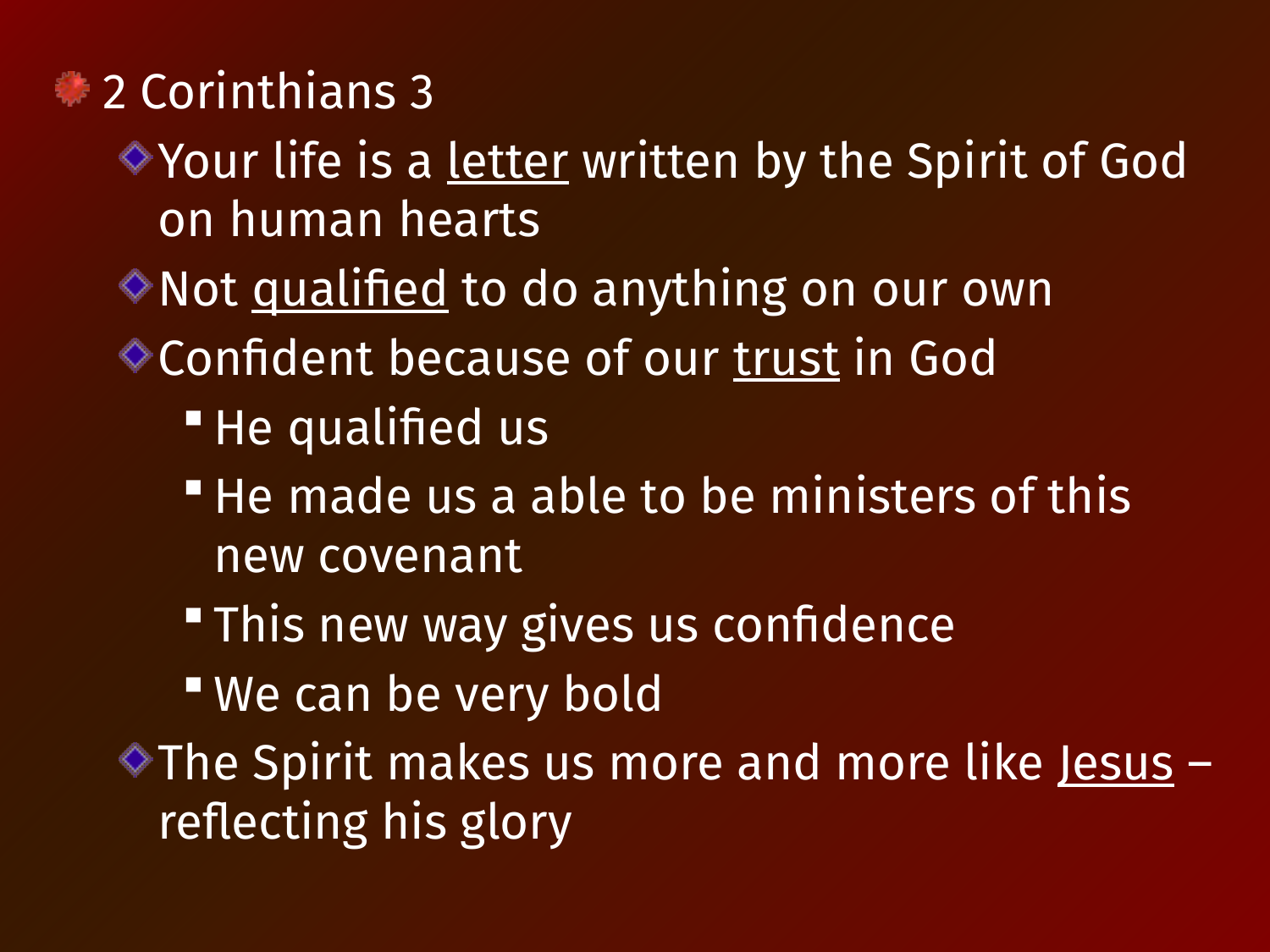

2 Corinthians 3
Your life is a letter written by the Spirit of God on human hearts
Not qualified to do anything on our own
Confident because of our trust in God
He qualified us
He made us a able to be ministers of this new covenant
This new way gives us confidence
We can be very bold
The Spirit makes us more and more like Jesus – reflecting his glory